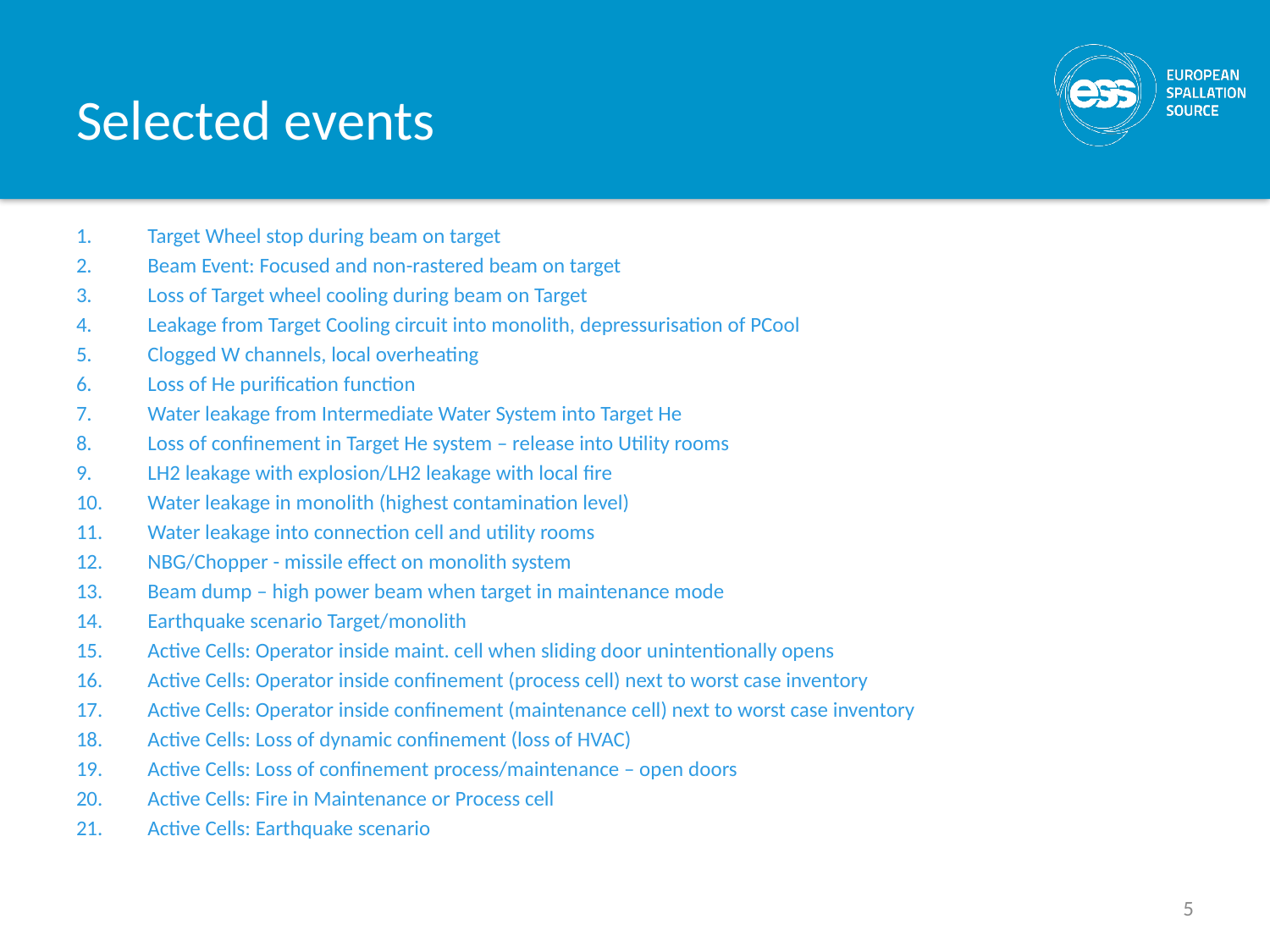

# Selected events
Target Wheel stop during beam on target
Beam Event: Focused and non-rastered beam on target
Loss of Target wheel cooling during beam on Target
Leakage from Target Cooling circuit into monolith, depressurisation of PCool
Clogged W channels, local overheating
Loss of He purification function
Water leakage from Intermediate Water System into Target He
Loss of confinement in Target He system – release into Utility rooms
LH2 leakage with explosion/LH2 leakage with local fire
Water leakage in monolith (highest contamination level)
Water leakage into connection cell and utility rooms
NBG/Chopper - missile effect on monolith system
Beam dump – high power beam when target in maintenance mode
Earthquake scenario Target/monolith
Active Cells: Operator inside maint. cell when sliding door unintentionally opens
Active Cells: Operator inside confinement (process cell) next to worst case inventory
Active Cells: Operator inside confinement (maintenance cell) next to worst case inventory
Active Cells: Loss of dynamic confinement (loss of HVAC)
Active Cells: Loss of confinement process/maintenance – open doors
Active Cells: Fire in Maintenance or Process cell
Active Cells: Earthquake scenario

5